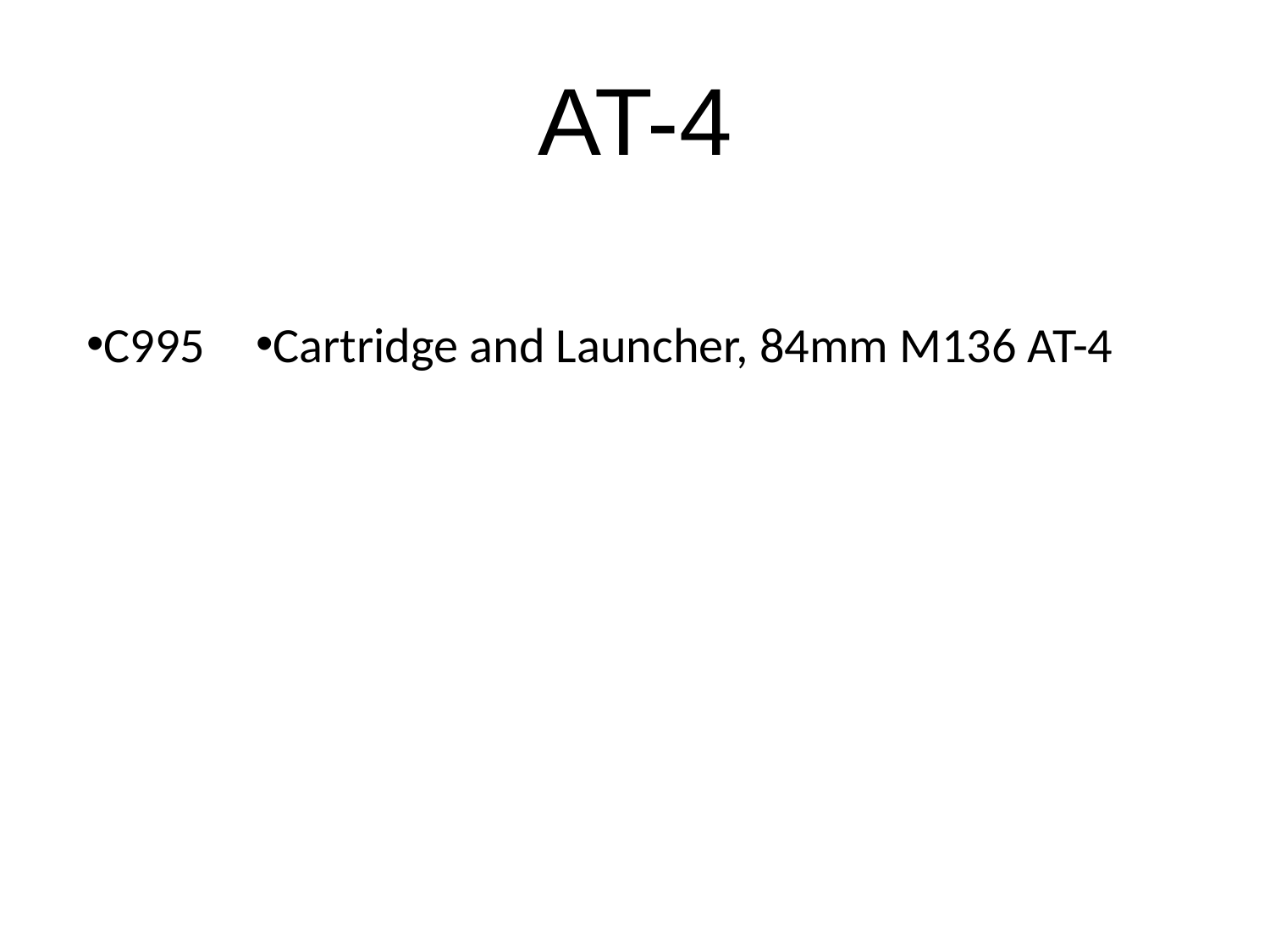

# AT-4

C995

Cartridge and Launcher, 84mm M136 AT-4